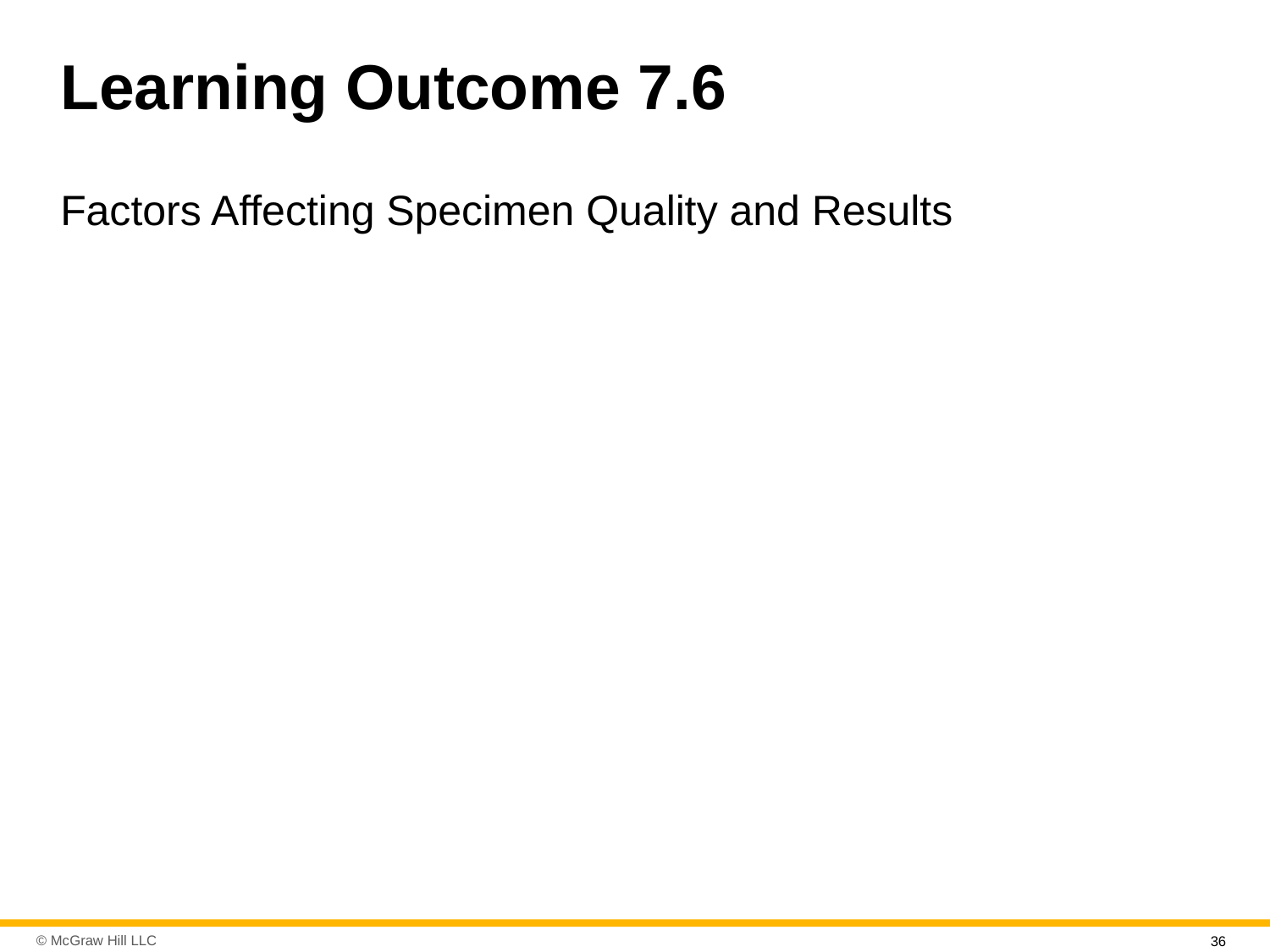

# Learning Outcome 7.6
Factors Affecting Specimen Quality and Results
36